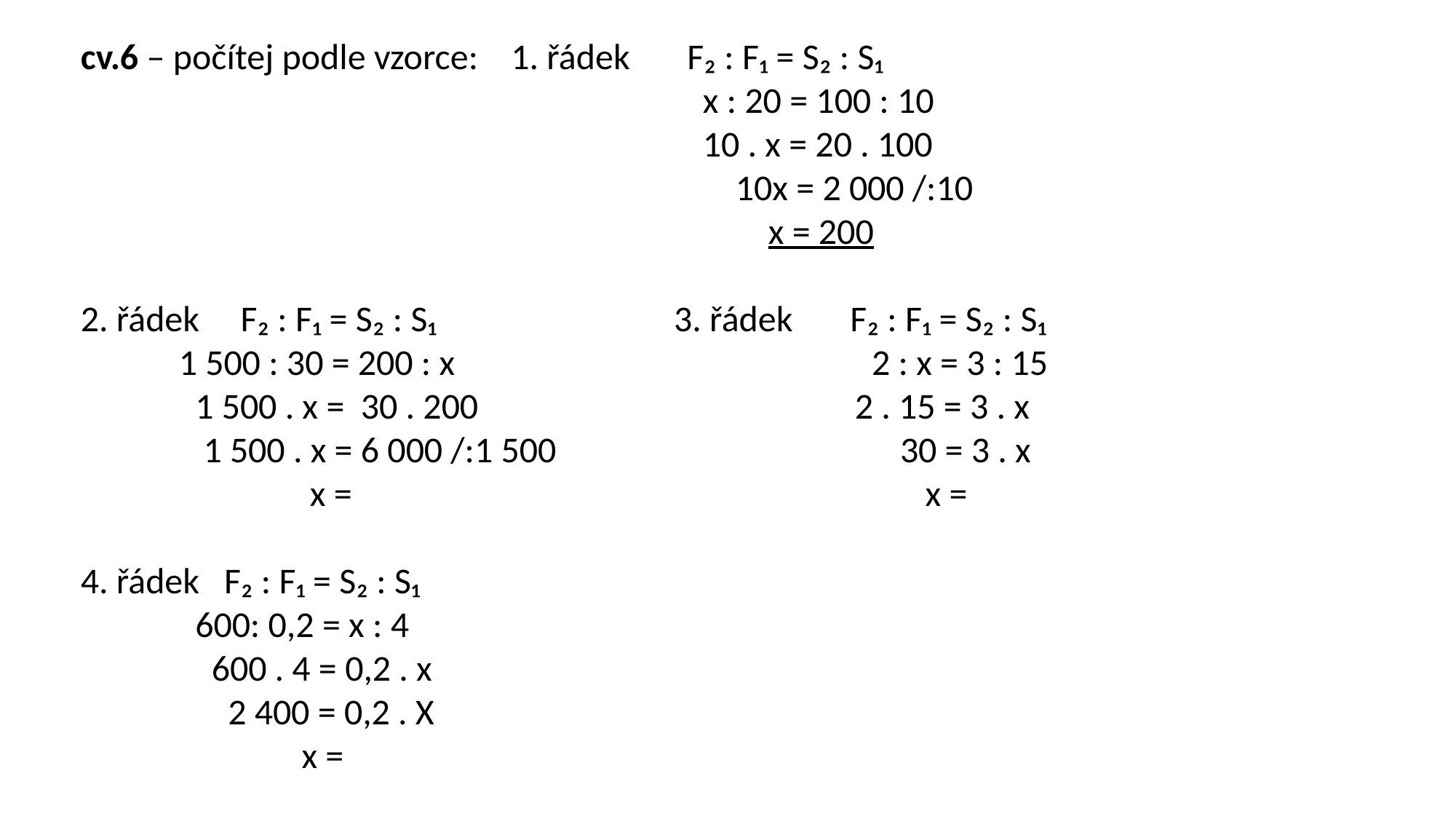

cv.6 – počítej podle vzorce:    1. řádek       F₂ : F₁ = S₂ : S₁
                                                                            x : 20 = 100 : 10
                                                                            10 . x = 20 . 100
                                                                                10x = 2 000 /:10
                                                                                    x = 200

2. řádek     F₂ : F₁ = S₂ : S₁                             3. řádek       F₂ : F₁ = S₂ : S₁
            1 500 : 30 = 200 : x                                                   2 : x = 3 : 15
              1 500 . x =  30 . 200                                              2 . 15 = 3 . x
               1 500 . x = 6 000 /:1 500                                          30 = 3 . x
                            x =                                                                      x =

4. řádek   F₂ : F₁ = S₂ : S₁
              600: 0,2 = x : 4
                600 . 4 = 0,2 . x
                  2 400 = 0,2 . X
                           x =